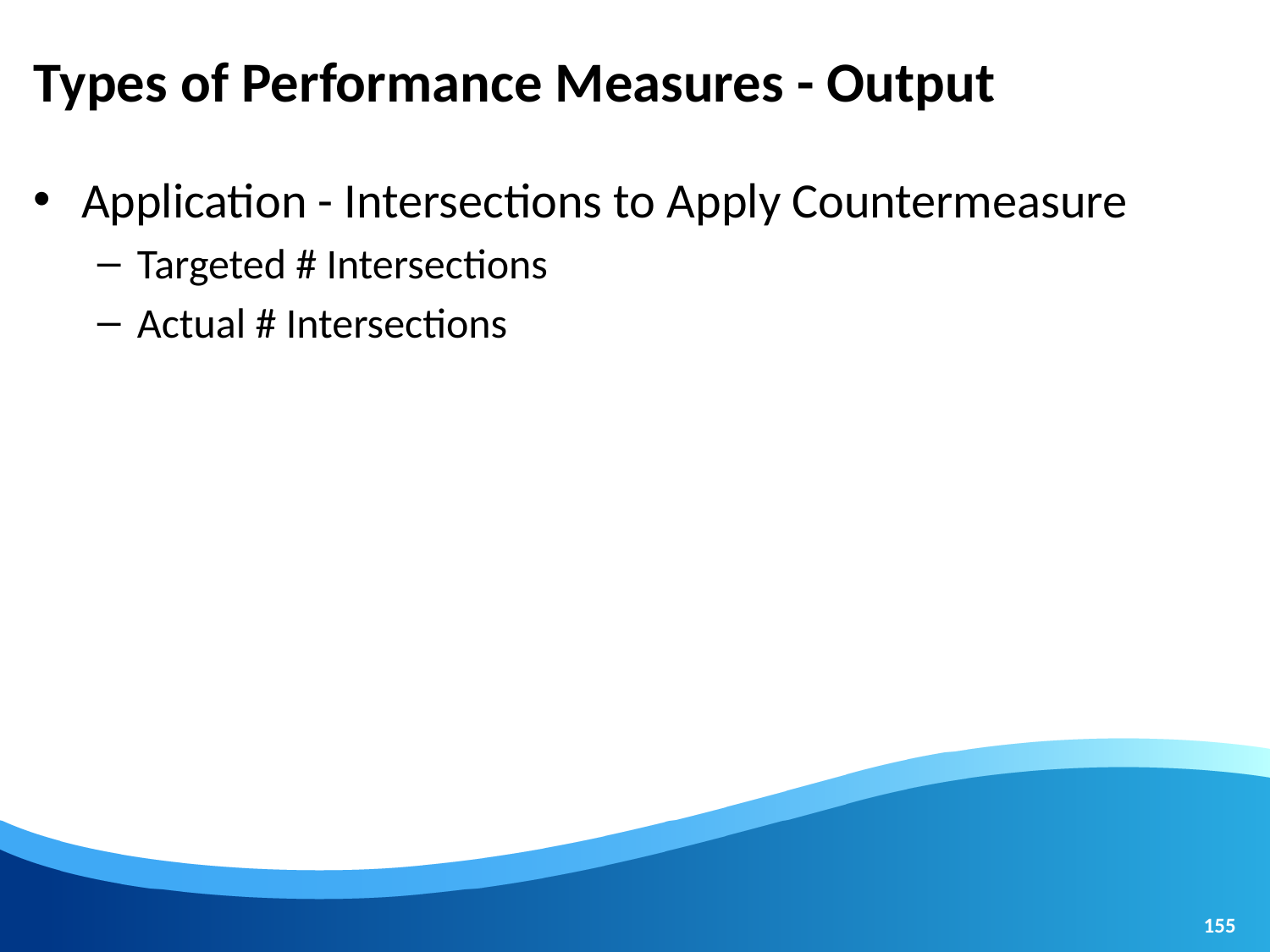

# Types of Performance Measures - Output
Application - Intersections to Apply Countermeasure
Targeted # Intersections
Actual # Intersections
155